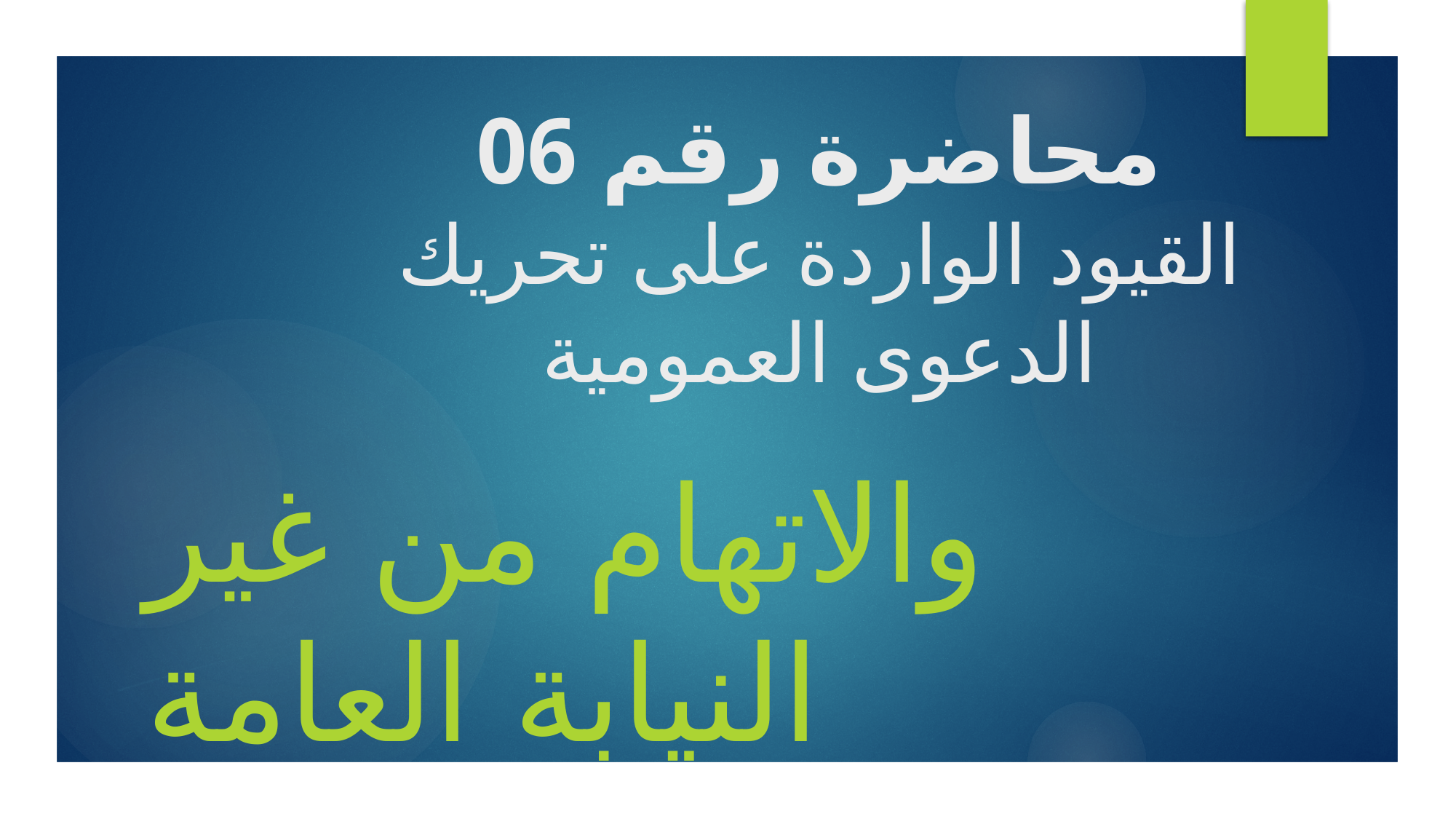

# محاضرة رقم 06 القيود الواردة على تحريك الدعوى العمومية
والاتهام من غير النيابة العامة